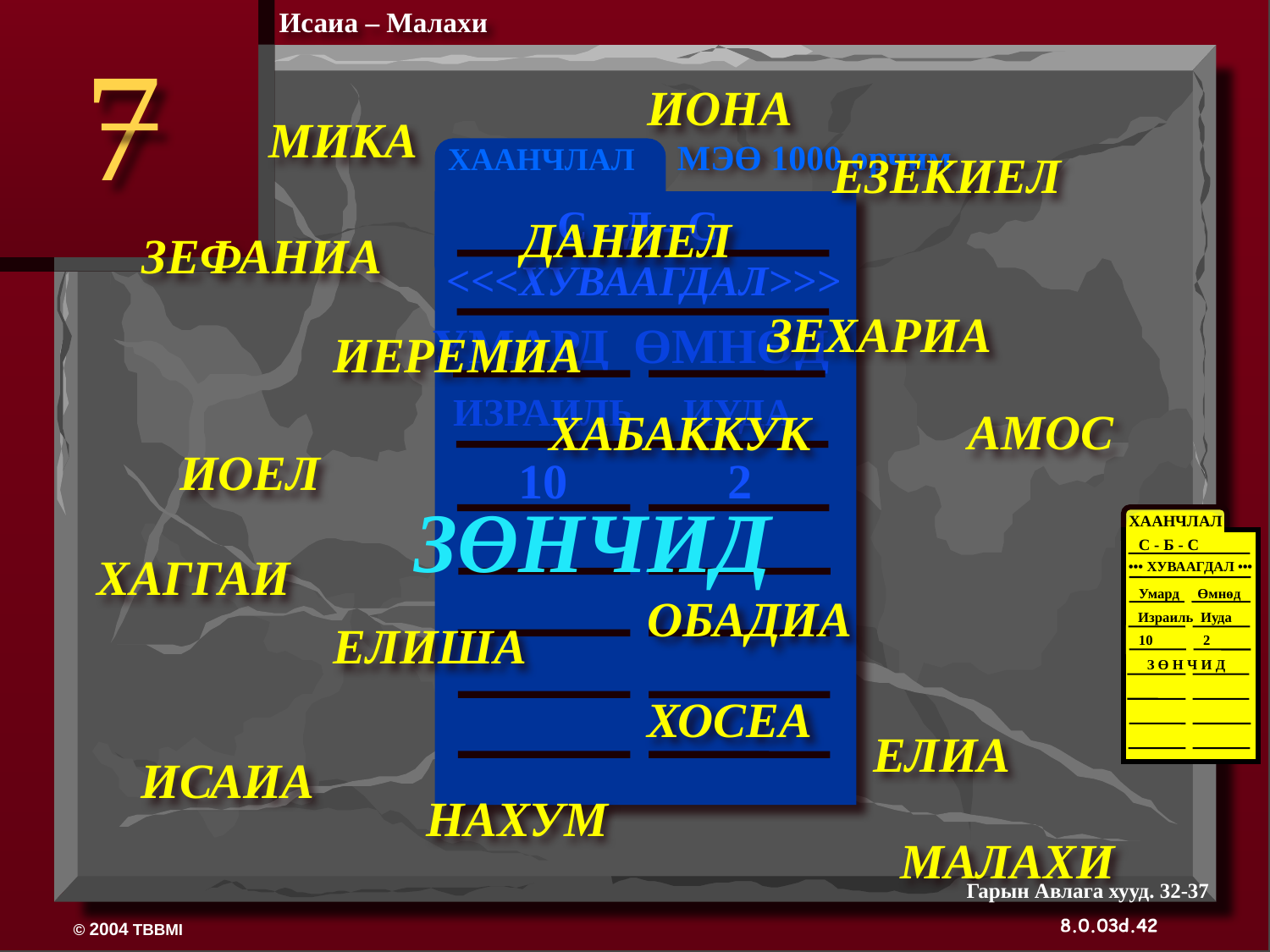

Исаиа – Малахи
7

ИОНА
МИКА
 ХААНЧЛАЛ
МЭӨ 1000 орчим
ЕЗЕКИЕЛ

 С - Д - С
ДАНИЕЛ
ЗЕФАНИА
<<<ХУВААГДАЛ>>>

ЗЕХАРИА
УМАРД  ӨМНӨД

ИЕРЕМИА

ИЗРАИЛЬ     ИУДА
АМОС
ХАБАККУК
ИОЕЛ
10             2

ЗӨНЧИД
ХААНЧЛАЛ

С - Б - С

 ••• ХУВААГДАЛ •••

Умард     Өмнөд

Израиль  Иуда
10              2

З Ө Н Ч И Д

ХАГГАИ

ОБАДИА
ЕЛИША

ХОСЕА

ЕЛИА
ИСАИА

НАХУМ
МАЛАХИ
Гарын Авлага хууд. 32-37
42